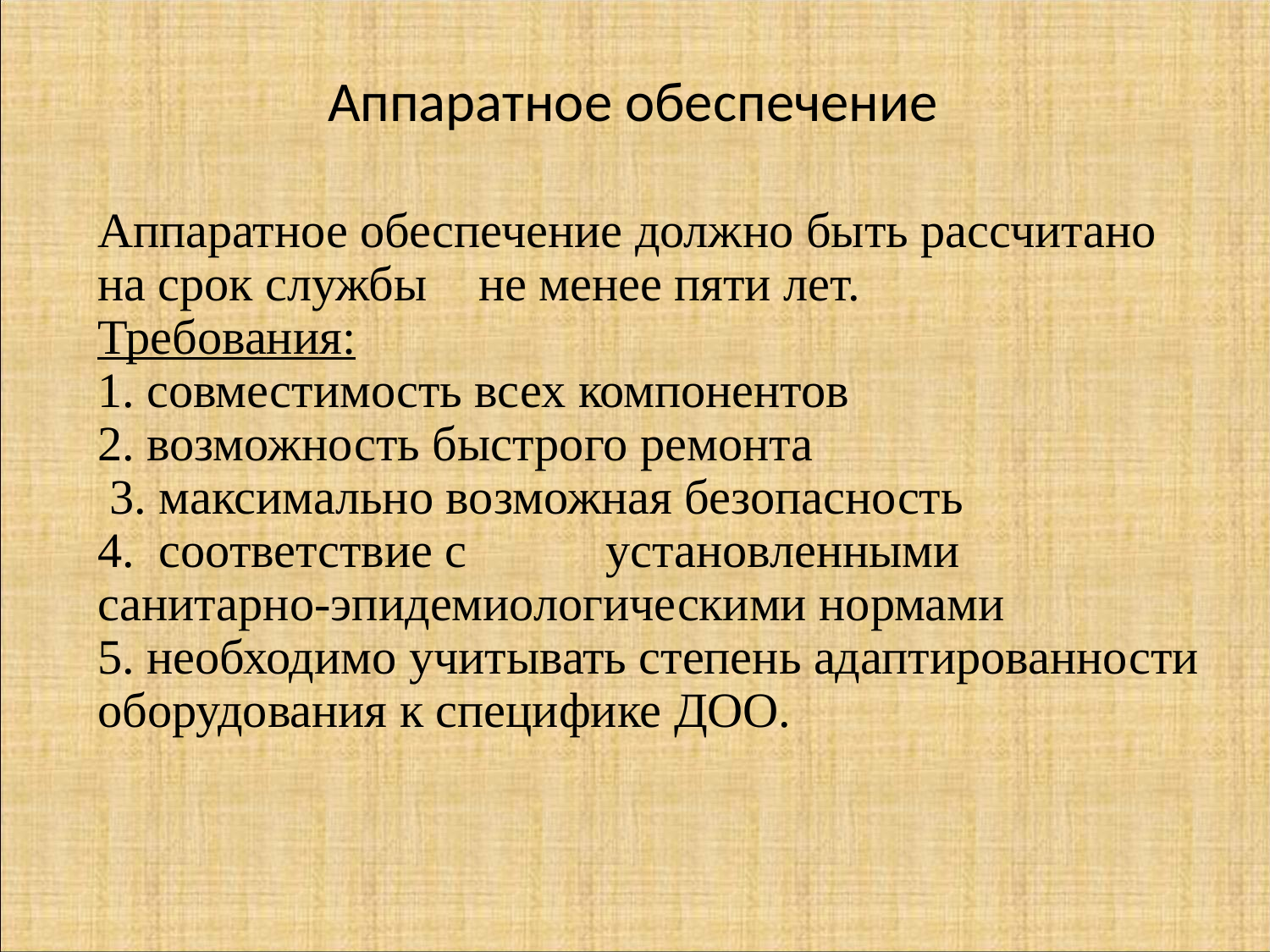

Аппаратное обеспечение
# Аппаратное обеспечение должно быть рассчитано на срок службы  	не менее пяти лет. Требования: 1. совместимость всех компонентов 2. возможность быстрого ремонта 3. максимально возможная безопасность 4.  соответствие с  	установленными санитарно-эпидемиологическими нормами 5. необходимо учитывать степень адаптированности оборудования к специфике ДОО.